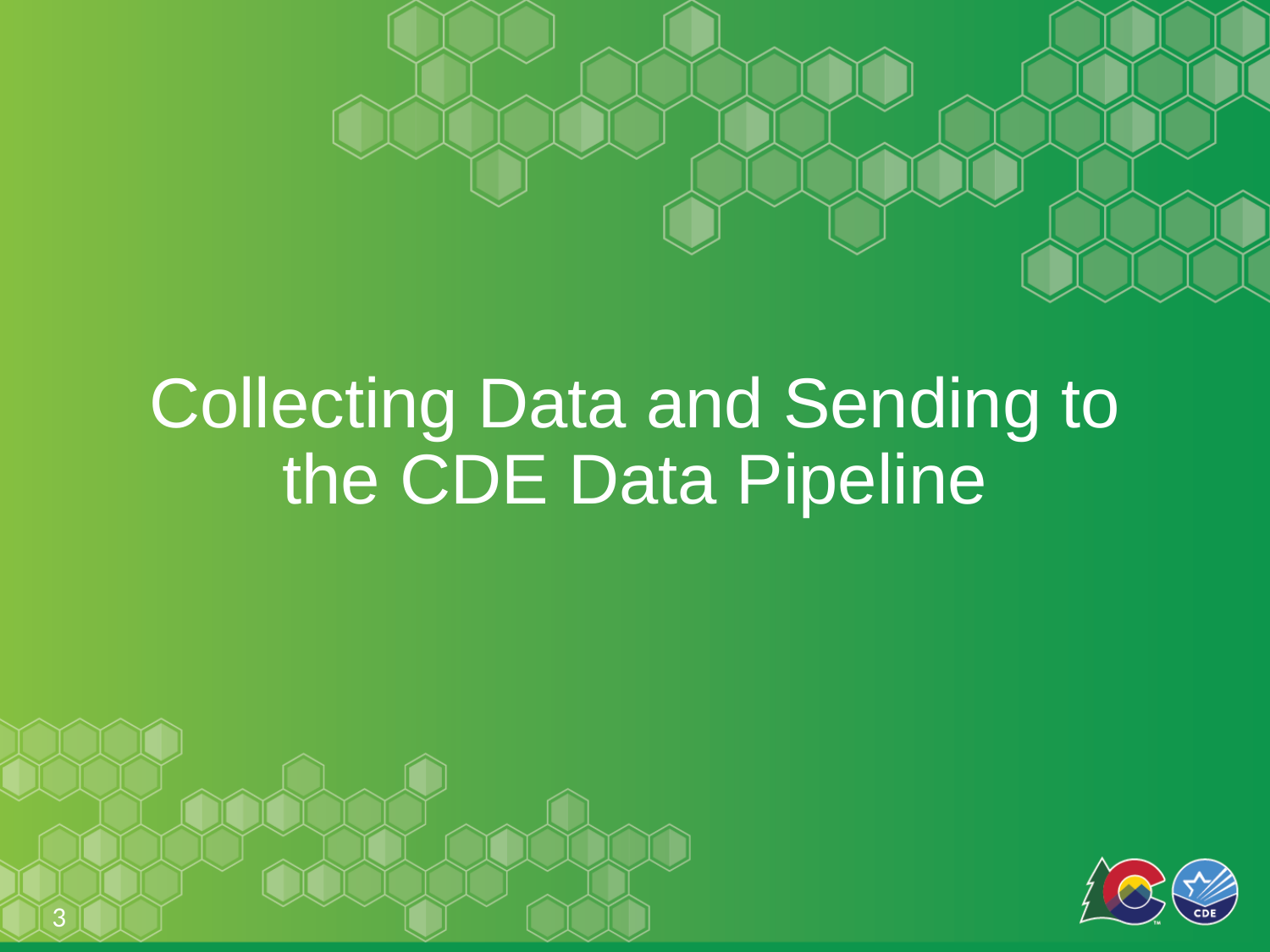

# Collecting Data and Sending to the CDE Data Pipeline
3